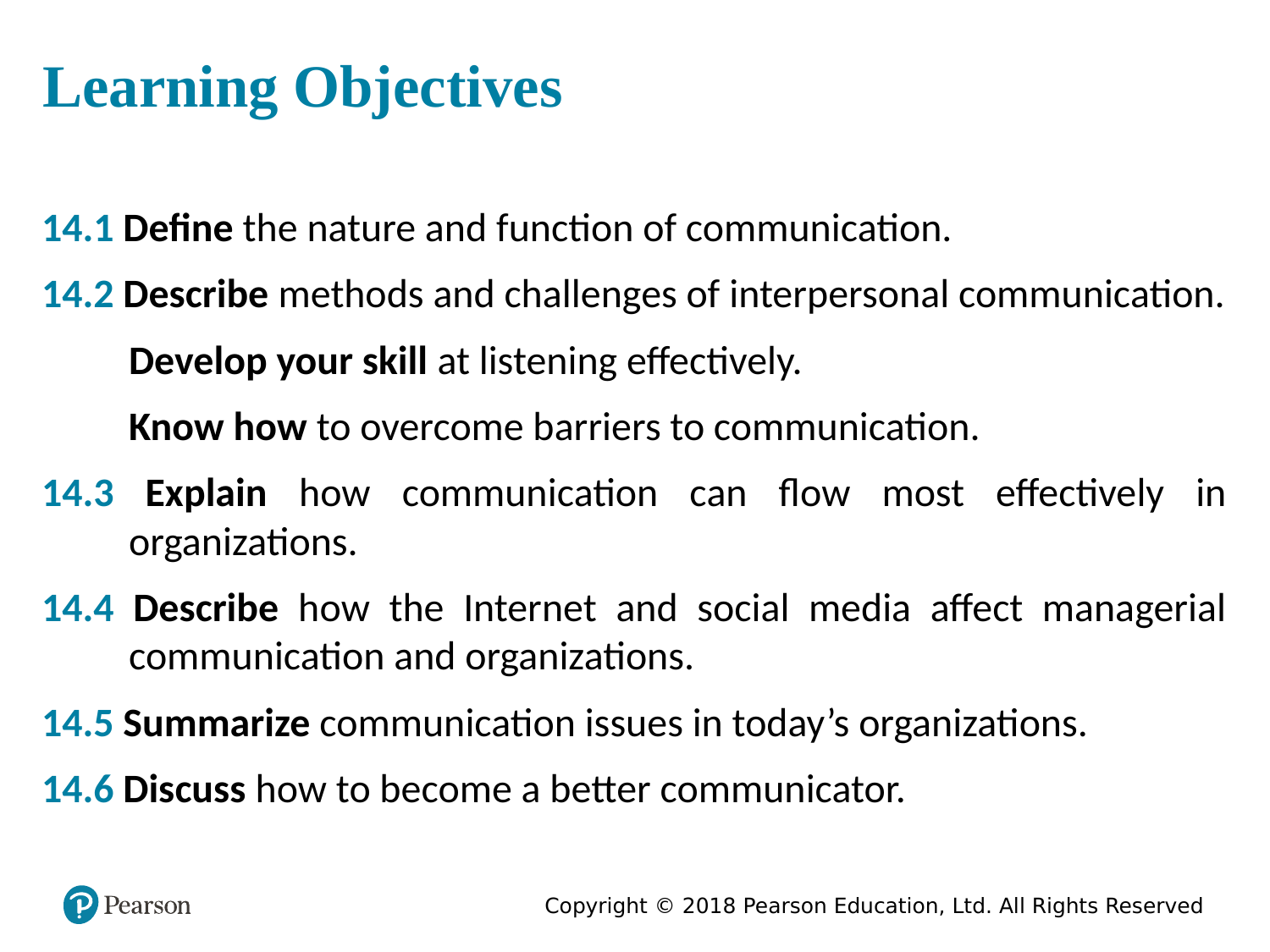

# Learning Objectives
14.1 Define the nature and function of communication.
14.2 Describe methods and challenges of interpersonal communication.
Develop your skill at listening effectively.
Know how to overcome barriers to communication.
14.3 Explain how communication can flow most effectively in organizations.
14.4 Describe how the Internet and social media affect managerial communication and organizations.
14.5 Summarize communication issues in today’s organizations.
14.6 Discuss how to become a better communicator.